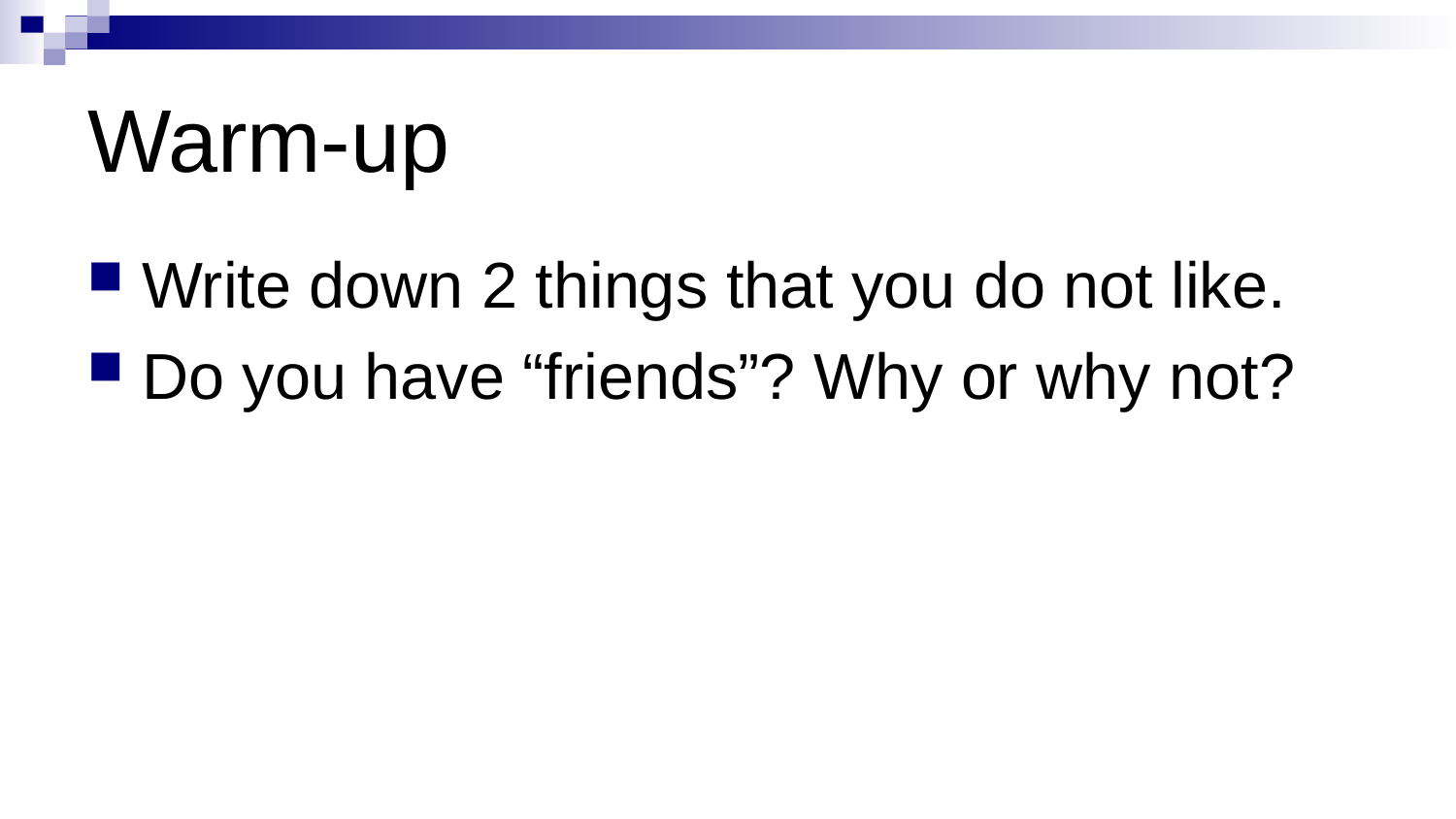

# Warm-up
Write down 2 things that you do not like.
Do you have “friends”? Why or why not?